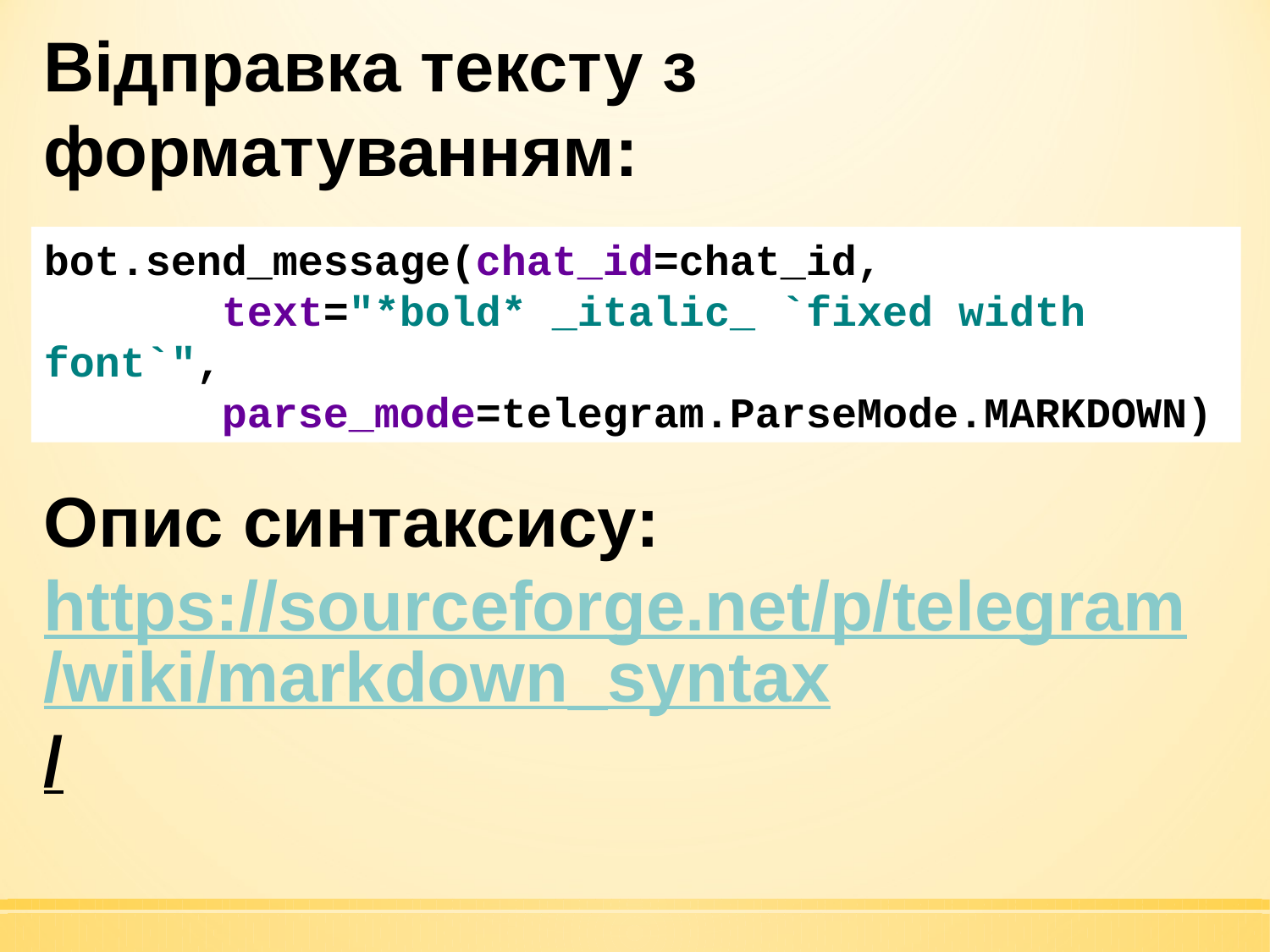

Відправка тексту з форматуванням:
bot.send_message(chat_id=chat_id,
       text="*bold* _italic_ `fixed width font`",
       parse_mode=telegram.ParseMode.MARKDOWN)
Опис синтаксису:
https://sourceforge.net/p/telegram/wiki/markdown_syntax/